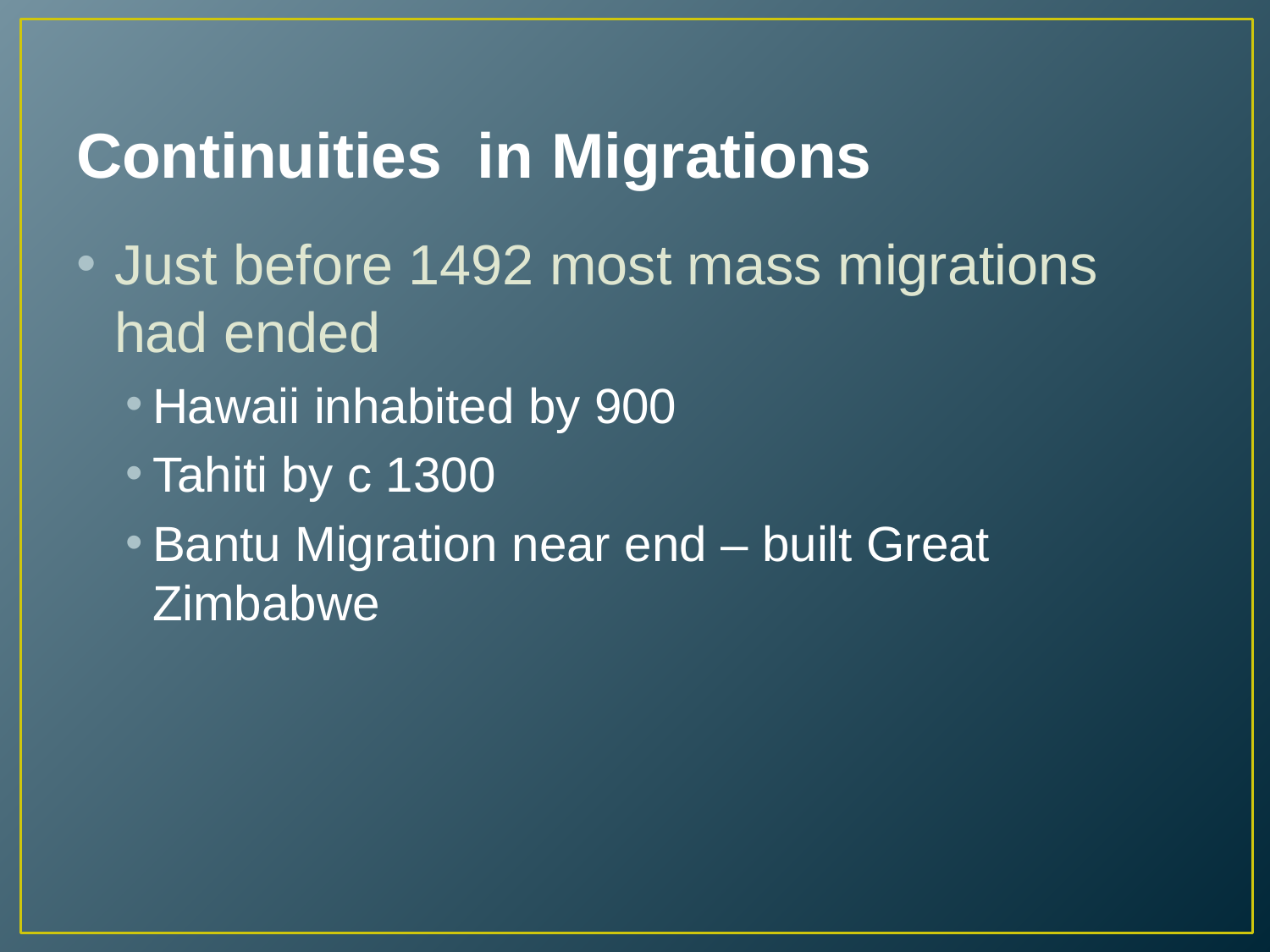

# Continuities  in Migrations
Just before 1492 most mass migrations had ended
Hawaii inhabited by 900
Tahiti by c 1300
Bantu Migration near end – built Great Zimbabwe